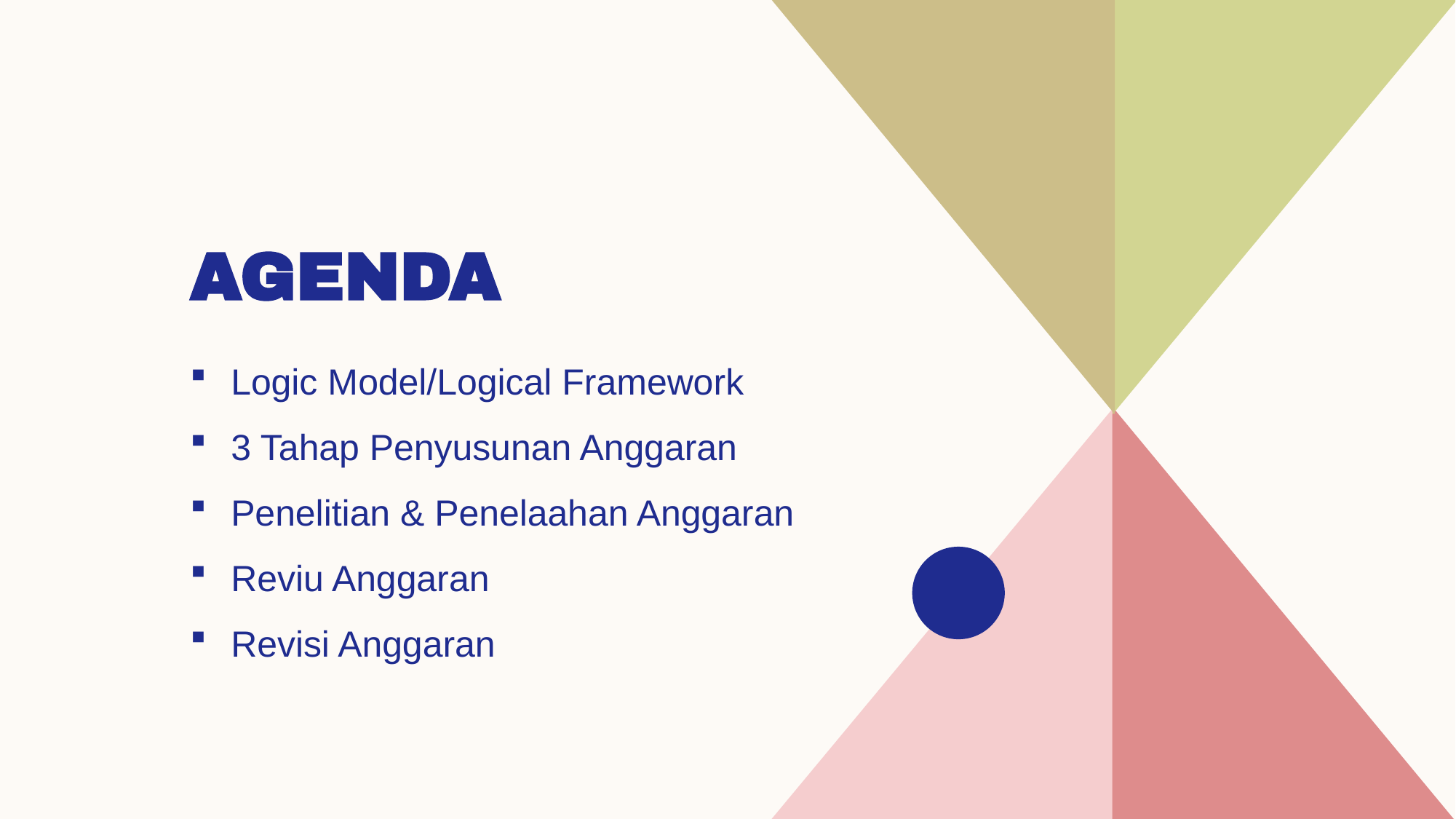

# AGENDA
Logic Model/Logical Framework
3 Tahap Penyusunan Anggaran
Penelitian & Penelaahan Anggaran
Reviu Anggaran
Revisi Anggaran​